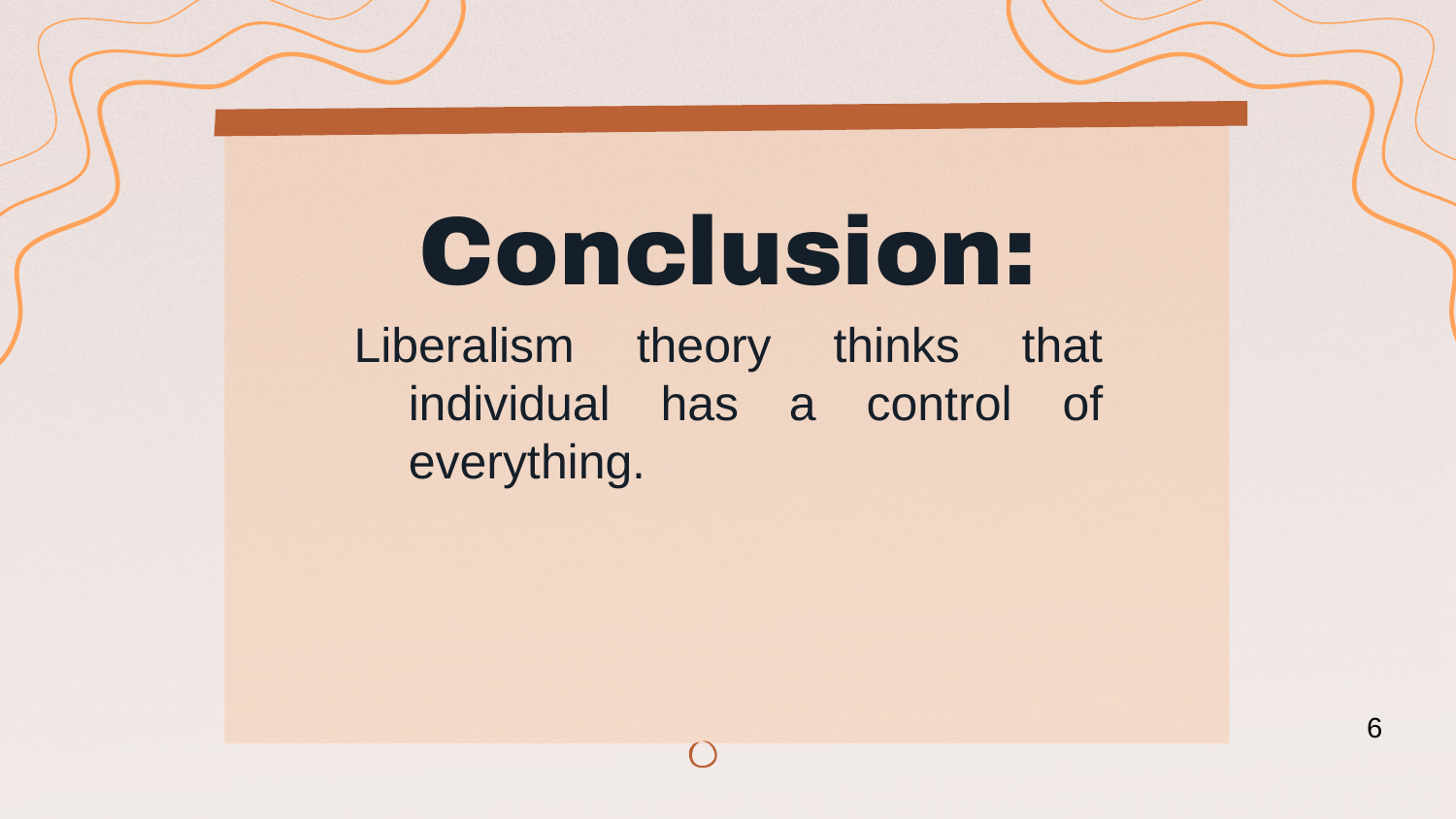

# Conclusion:
Liberalism theory thinks that individual has a control of everything.
6